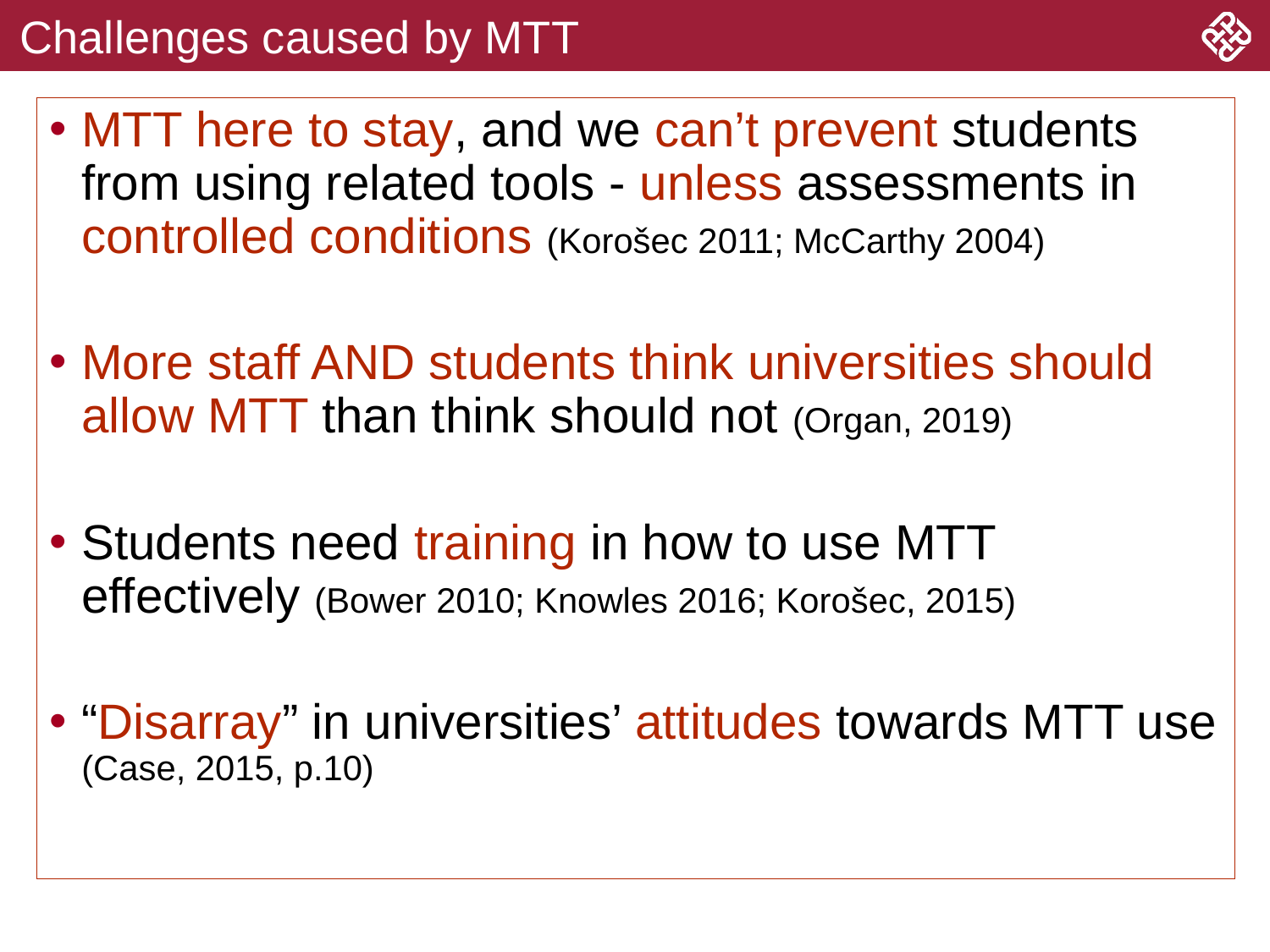

# Challenges caused by MTT
MTT here to stay, and we can’t prevent students from using related tools - unless assessments in controlled conditions (Korošec 2011; McCarthy 2004)

More staff AND students think universities should allow MTT than think should not (Organ, 2019)

Students need training in how to use MTT effectively (Bower 2010; Knowles 2016; Korošec, 2015)

“Disarray” in universities’ attitudes towards MTT use (Case, 2015, p.10)